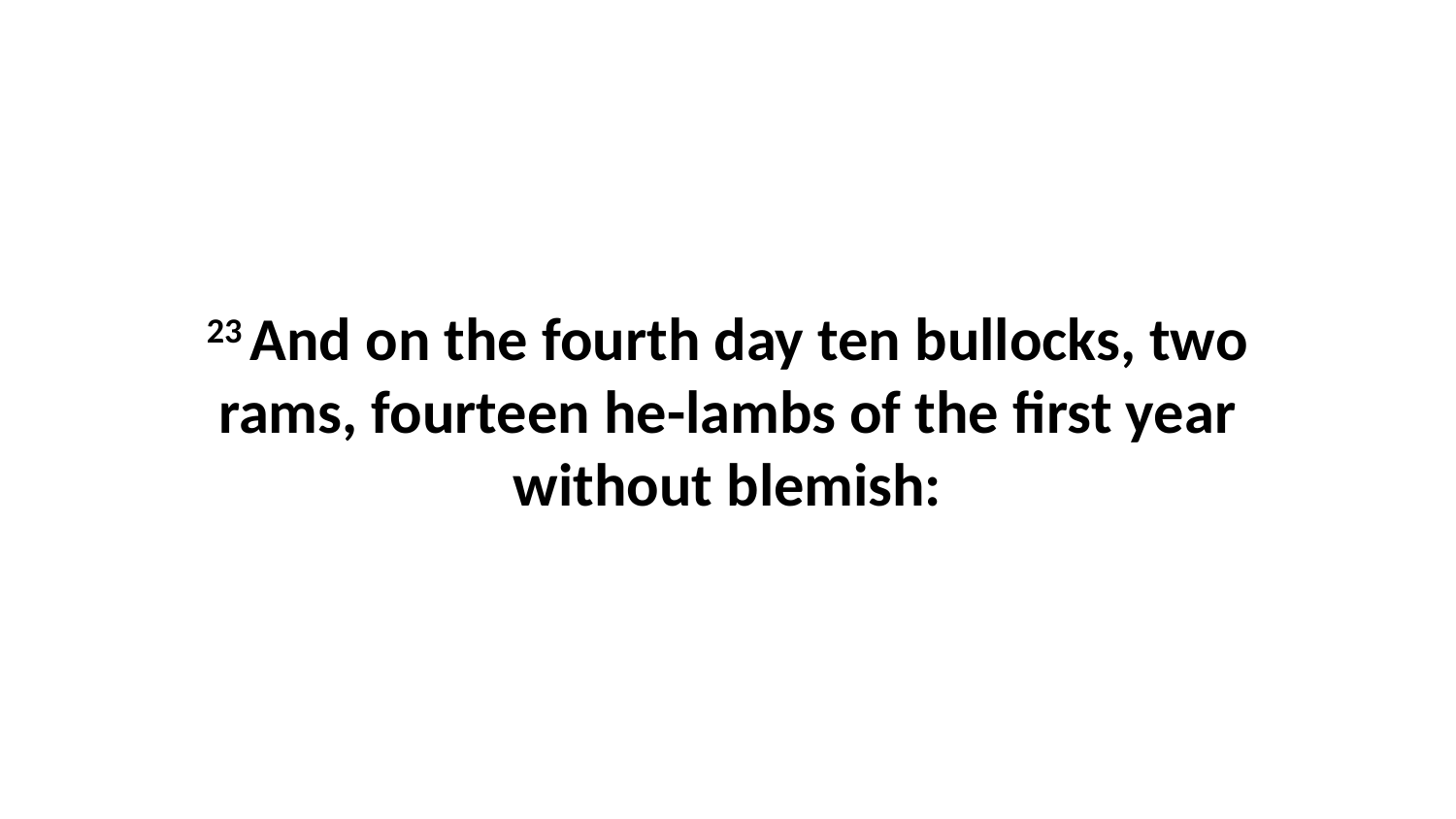

23 And on the fourth day ten bullocks, two rams, fourteen he-lambs of the first year without blemish: